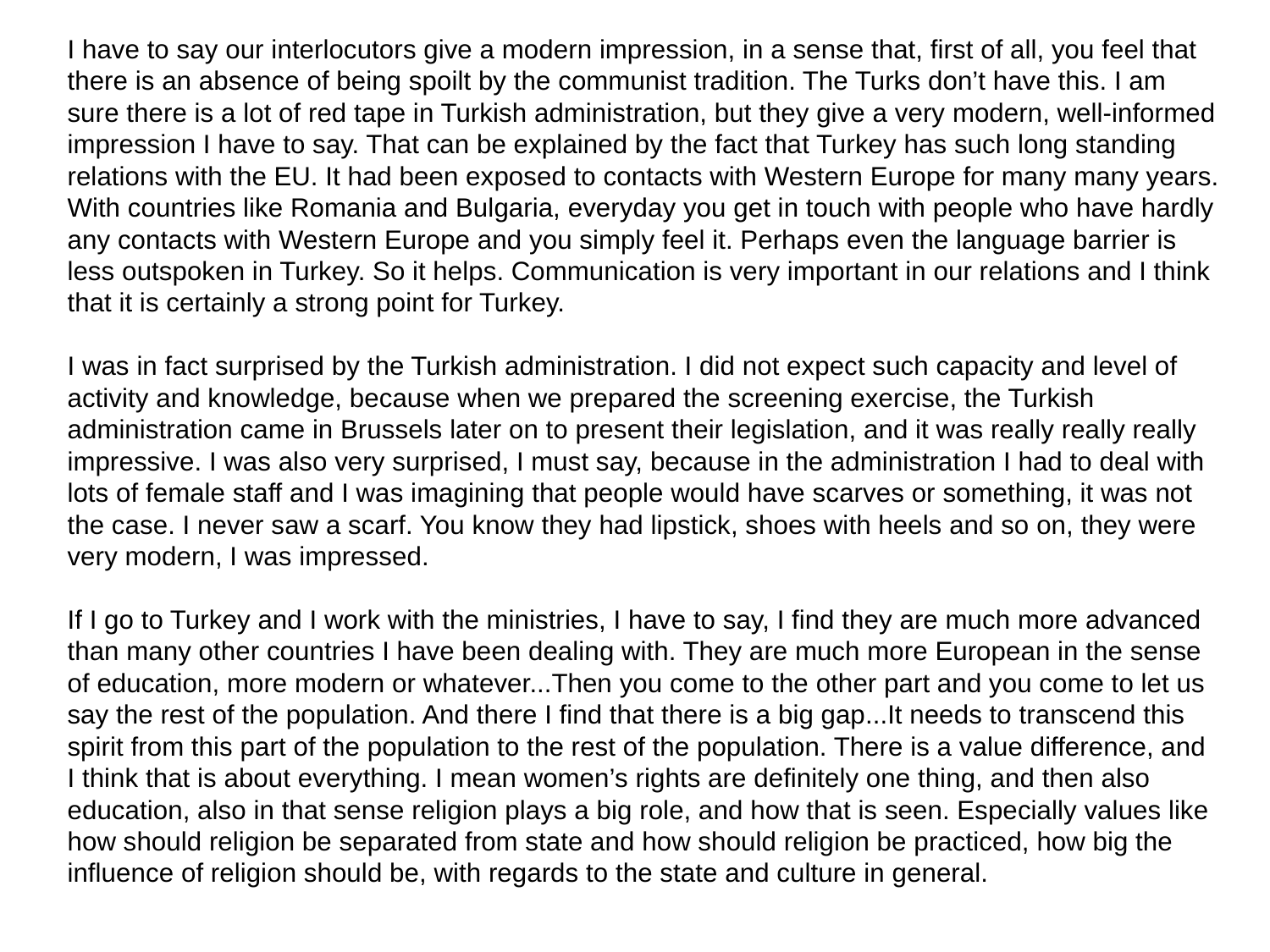

I have to say our interlocutors give a modern impression, in a sense that, first of all, you feel that there is an absence of being spoilt by the communist tradition. The Turks don’t have this. I am sure there is a lot of red tape in Turkish administration, but they give a very modern, well-informed impression I have to say. That can be explained by the fact that Turkey has such long standing relations with the EU. It had been exposed to contacts with Western Europe for many many years. With countries like Romania and Bulgaria, everyday you get in touch with people who have hardly any contacts with Western Europe and you simply feel it. Perhaps even the language barrier is less outspoken in Turkey. So it helps. Communication is very important in our relations and I think that it is certainly a strong point for Turkey.

I was in fact surprised by the Turkish administration. I did not expect such capacity and level of activity and knowledge, because when we prepared the screening exercise, the Turkish administration came in Brussels later on to present their legislation, and it was really really really impressive. I was also very surprised, I must say, because in the administration I had to deal with lots of female staff and I was imagining that people would have scarves or something, it was not the case. I never saw a scarf. You know they had lipstick, shoes with heels and so on, they were very modern, I was impressed.

If I go to Turkey and I work with the ministries, I have to say, I find they are much more advanced than many other countries I have been dealing with. They are much more European in the sense of education, more modern or whatever...Then you come to the other part and you come to let us say the rest of the population. And there I find that there is a big gap...It needs to transcend this spirit from this part of the population to the rest of the population. There is a value difference, and I think that is about everything. I mean women’s rights are definitely one thing, and then also education, also in that sense religion plays a big role, and how that is seen. Especially values like how should religion be separated from state and how should religion be practiced, how big the influence of religion should be, with regards to the state and culture in general.